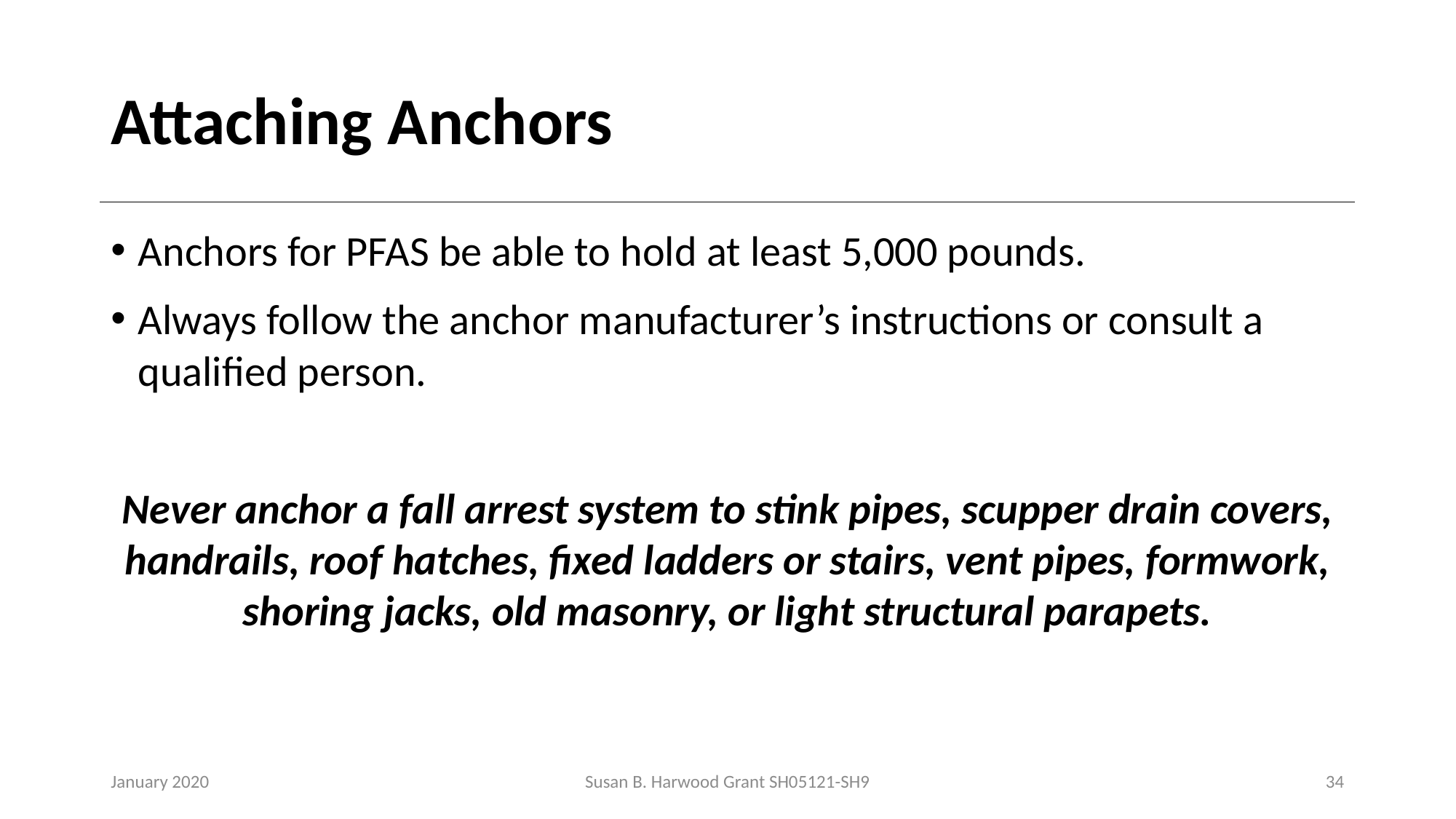

# Attaching Anchors
Anchors for PFAS be able to hold at least 5,000 pounds.
Always follow the anchor manufacturer’s instructions or consult a qualified person.

Never anchor a fall arrest system to stink pipes, scupper drain covers, handrails, roof hatches, fixed ladders or stairs, vent pipes, formwork, shoring jacks, old masonry, or light structural parapets.
January 2020
Susan B. Harwood Grant SH05121-SH9
34